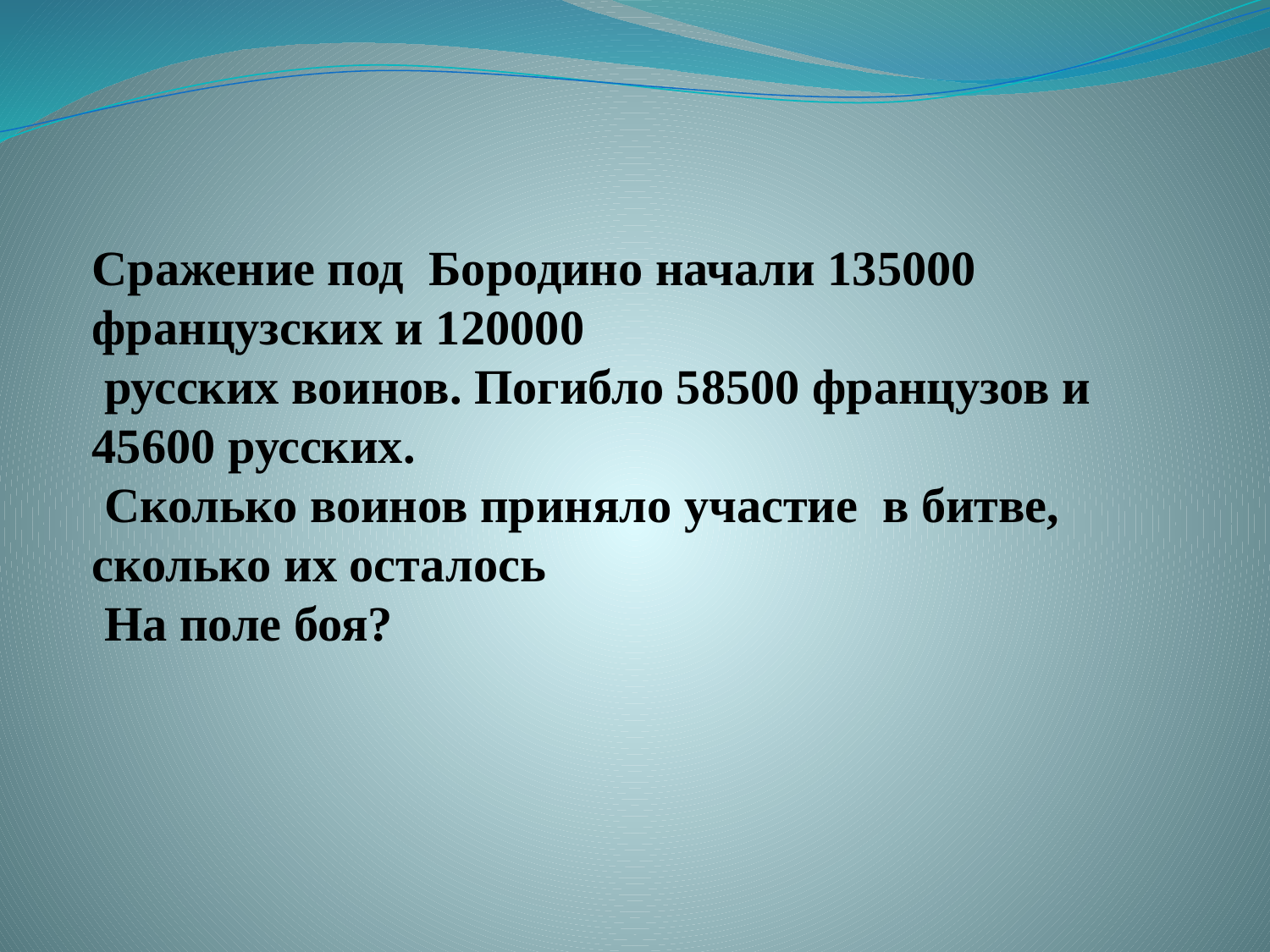

Сражение под  Бородино начали 135000 французских и 120000
 русских воинов. Погибло 58500 французов и 45600 русских.
 Сколько воинов приняло участие  в битве, сколько их осталось
 На поле боя?